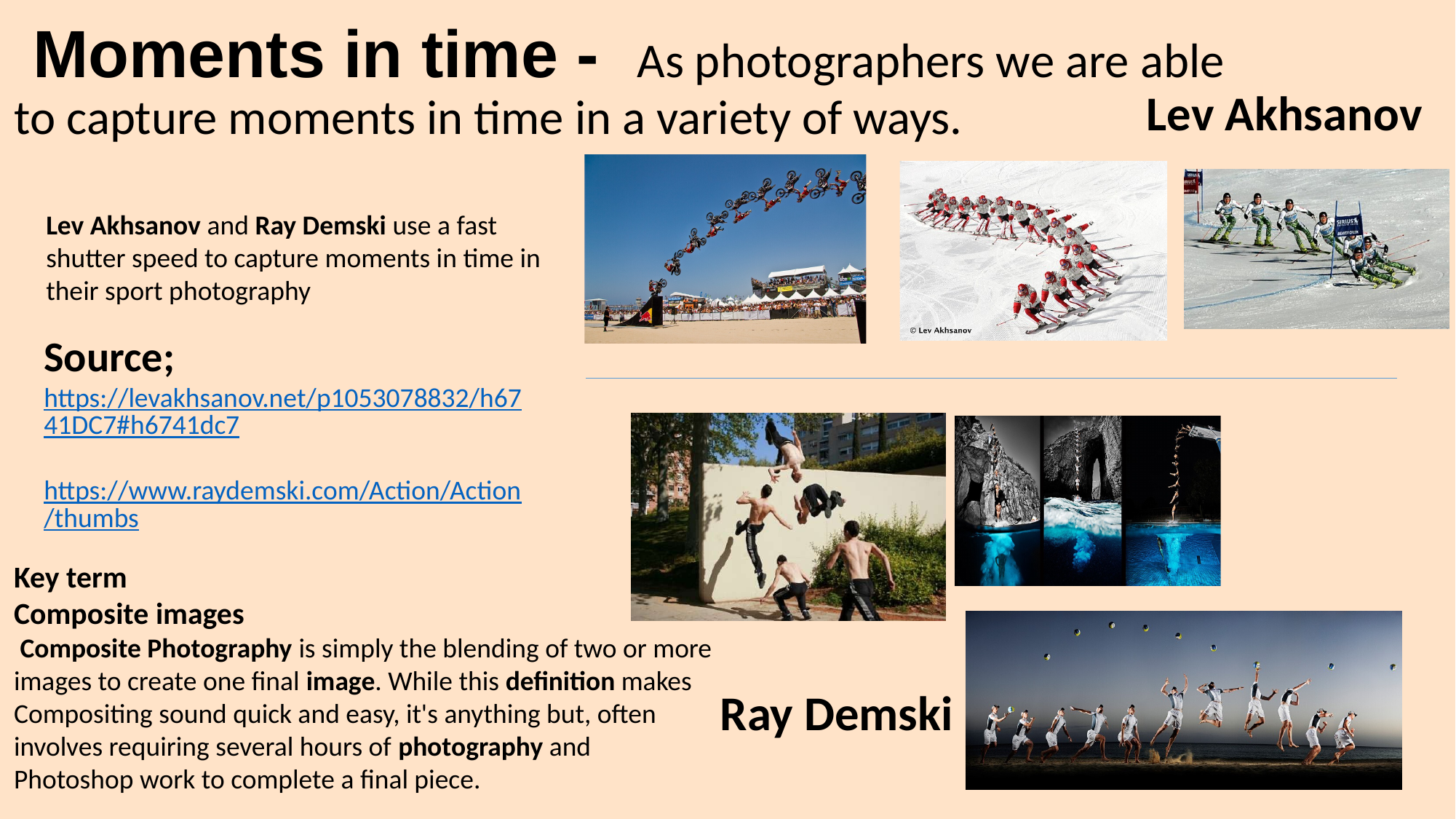

# Moments in time -  As photographers we are able to capture moments in time in a variety of ways.
Lev Akhsanov

Lev Akhsanov and Ray Demski use a fast shutter speed to capture moments in time in their sport photography
Source;
https://levakhsanov.net/p1053078832/h6741DC7#h6741dc7

https://www.raydemski.com/Action/Action/thumbs

Key term
Composite images
 Composite Photography is simply the blending of two or more images to create one final image. While this definition makes Compositing sound quick and easy, it's anything but, often involves requiring several hours of photography and Photoshop work to complete a final piece.

Ray Demski